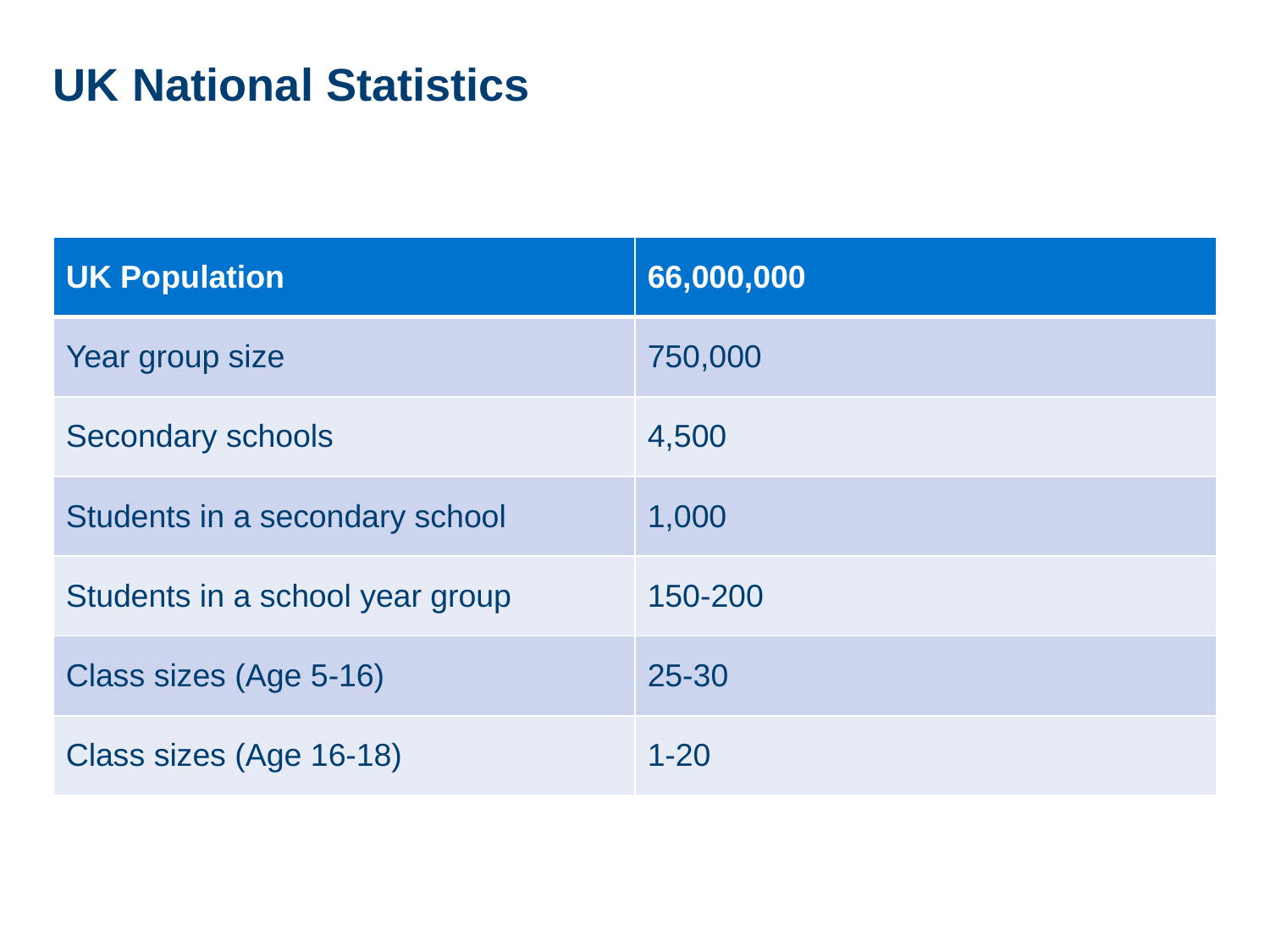

# UK National Statistics
| UK Population | 66,000,000 |
| --- | --- |
| Year group size | 750,000 |
| Secondary schools | 4,500 |
| Students in a secondary school | 1,000 |
| Students in a school year group | 150-200 |
| Class sizes (Age 5-16) | 25-30 |
| Class sizes (Age 16-18) | 1-20 |
3